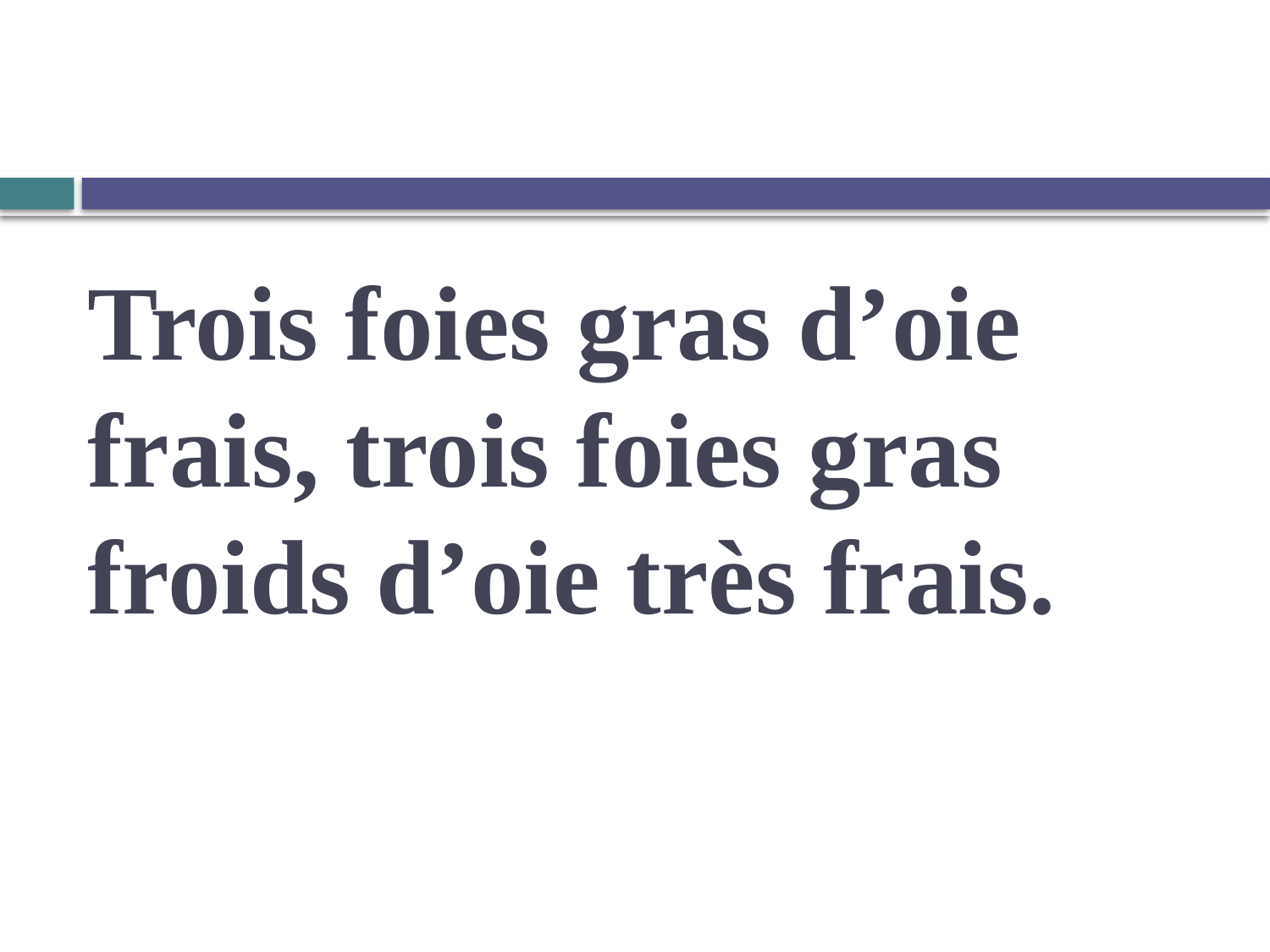

# Trois foies gras d’oie frais, trois foies gras froids d’oie très frais.